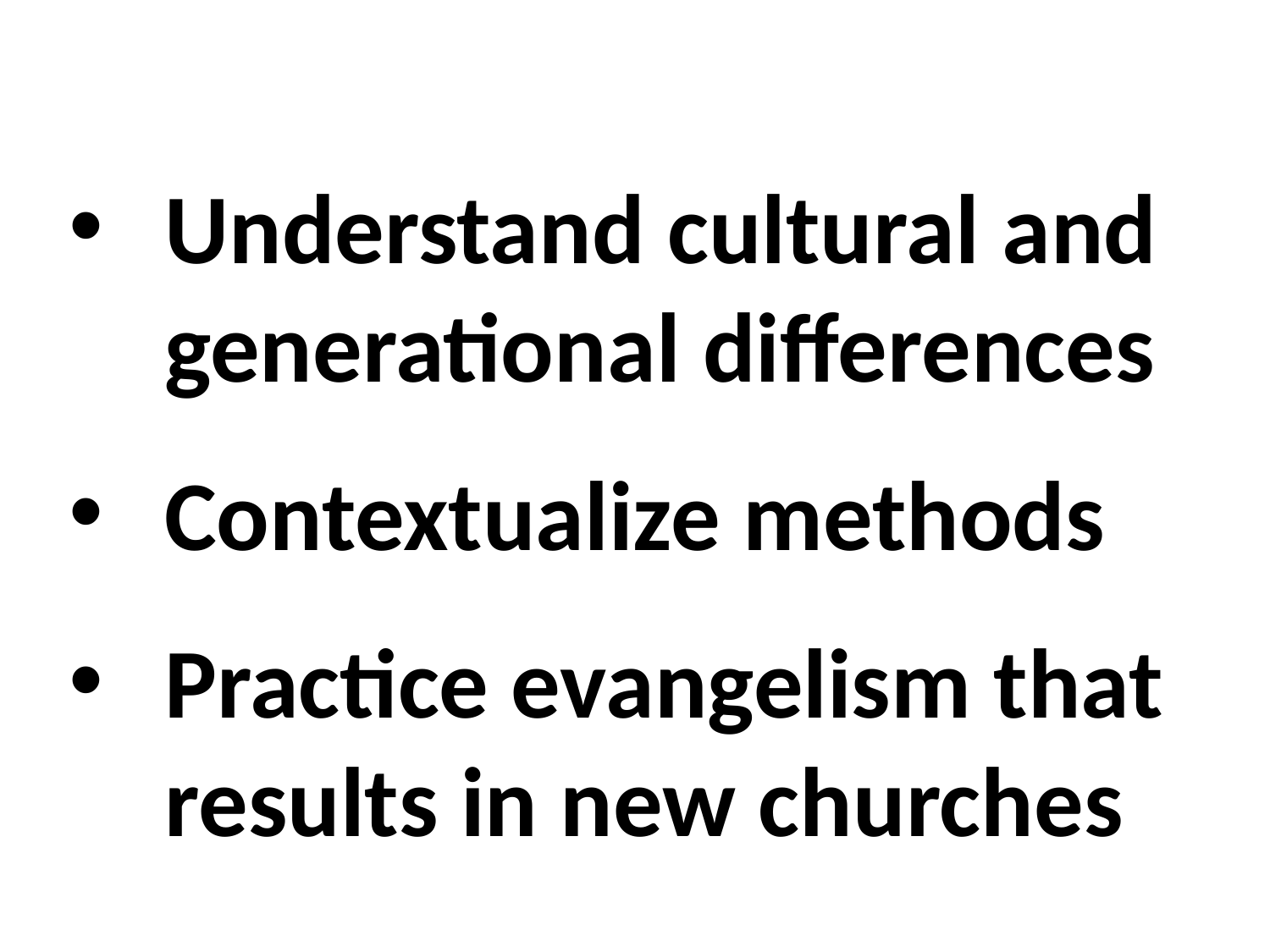

Understand cultural and generational differences

Contextualize methods

Practice evangelism that results in new churches